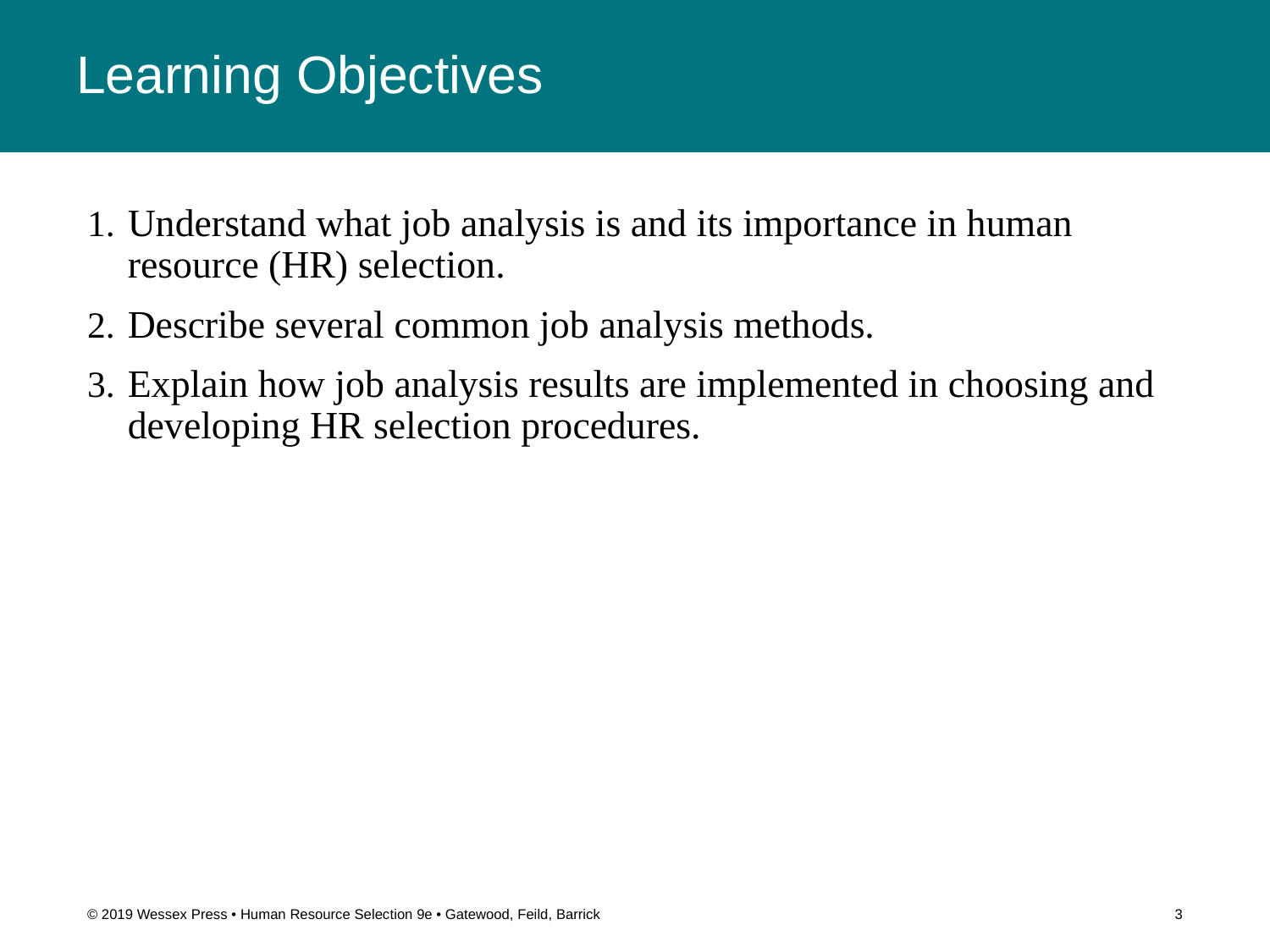

# Learning Objectives
Understand what job analysis is and its importance in human resource (HR) selection.
Describe several common job analysis methods.
Explain how job analysis results are implemented in choosing and developing HR selection procedures.
© 2019 Wessex Press • Human Resource Selection 9e • Gatewood, Feild, Barrick
3